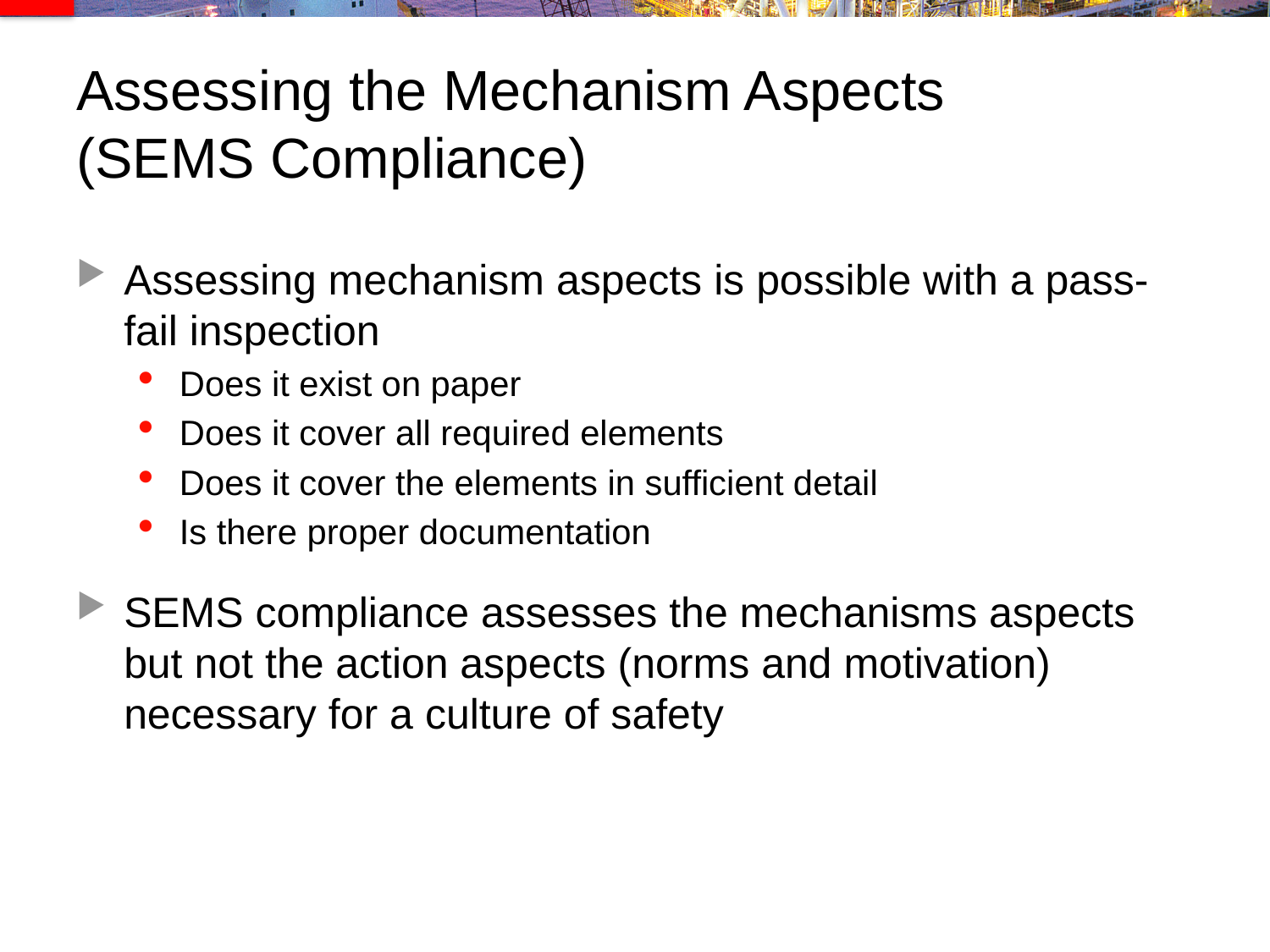

# Assessing the Mechanism Aspects (SEMS Compliance)
Assessing mechanism aspects is possible with a pass-fail inspection
Does it exist on paper
Does it cover all required elements
Does it cover the elements in sufficient detail
Is there proper documentation

SEMS compliance assesses the mechanisms aspects but not the action aspects (norms and motivation) necessary for a culture of safety